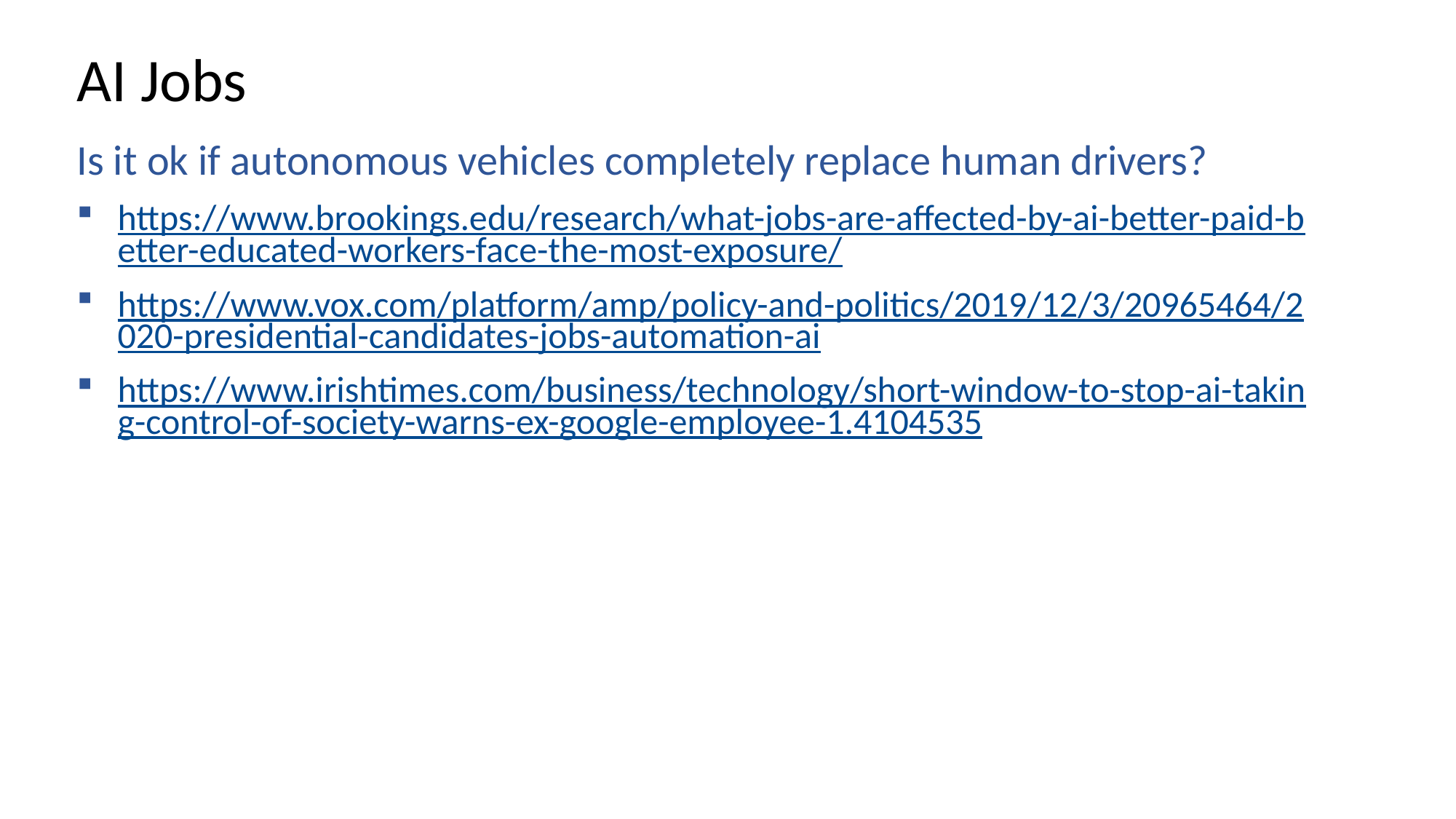

# AI Jobs
Is it ok if autonomous vehicles completely replace human drivers?
https://www.brookings.edu/research/what-jobs-are-affected-by-ai-better-paid-better-educated-workers-face-the-most-exposure/
https://www.vox.com/platform/amp/policy-and-politics/2019/12/3/20965464/2020-presidential-candidates-jobs-automation-ai
https://www.irishtimes.com/business/technology/short-window-to-stop-ai-taking-control-of-society-warns-ex-google-employee-1.4104535